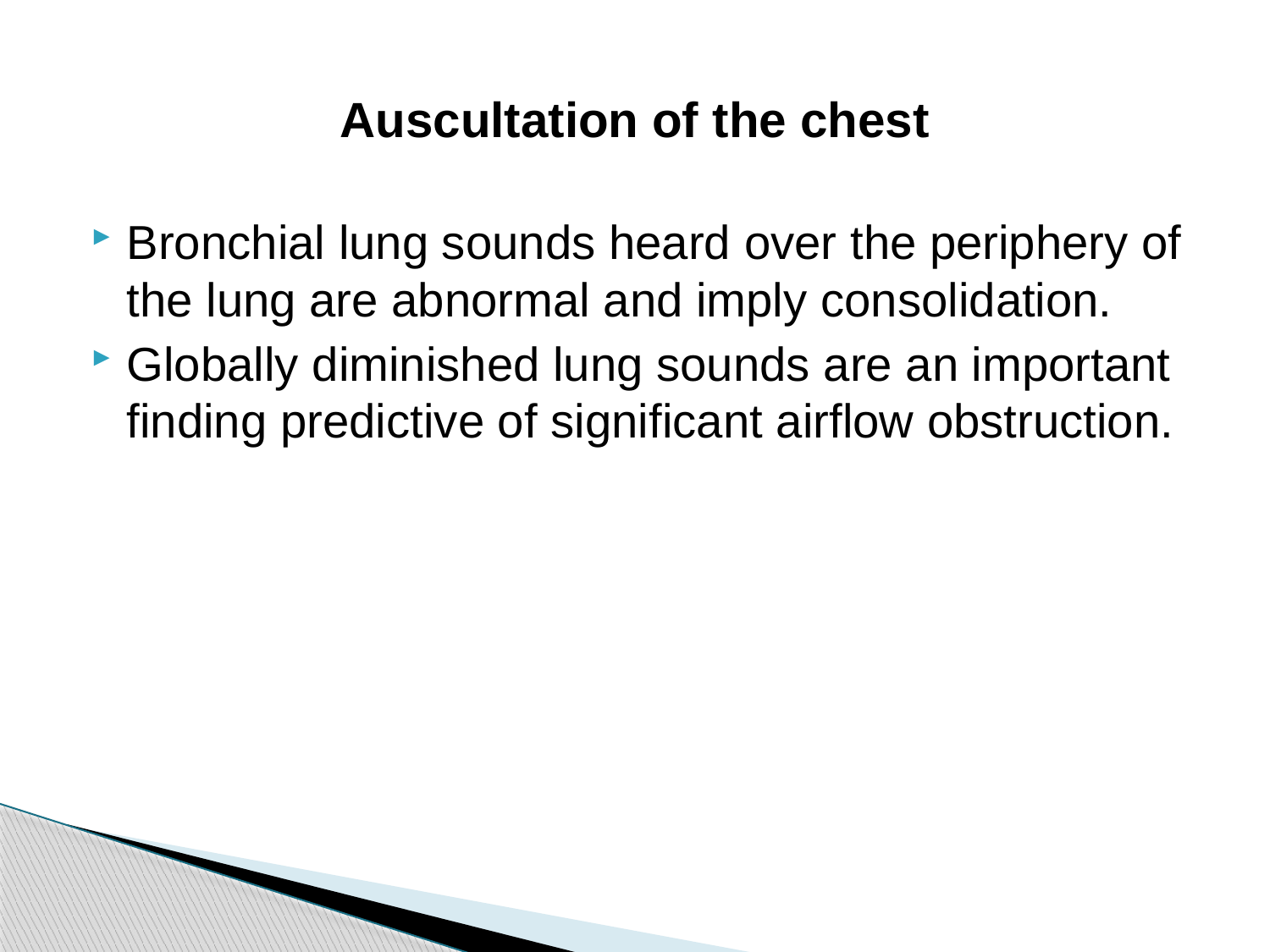

# Auscultation of the chest
Bronchial lung sounds heard over the periphery of the lung are abnormal and imply consolidation.
Globally diminished lung sounds are an important finding predictive of significant airflow obstruction.